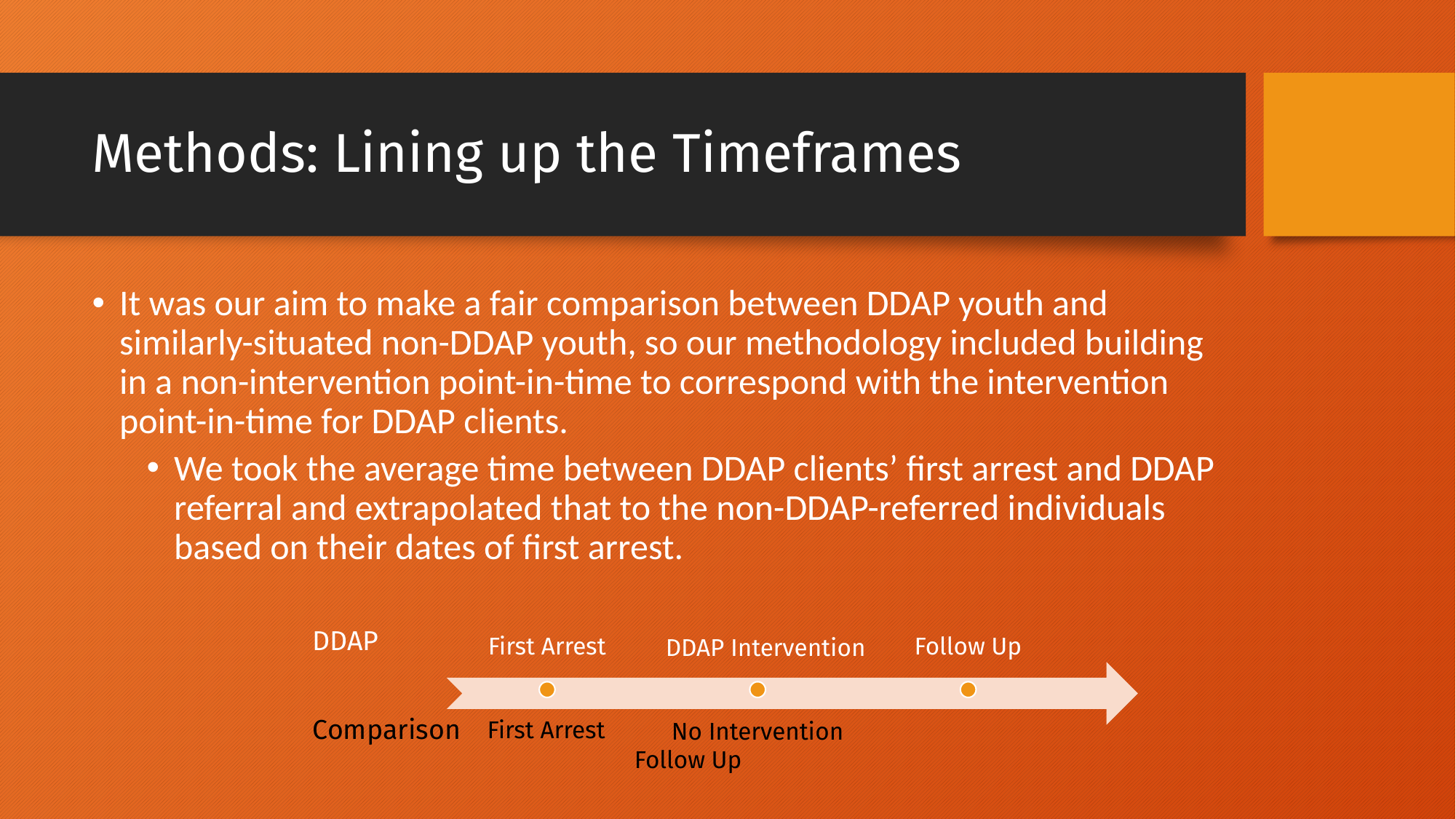

# Methods: Lining up the Timeframes
It was our aim to make a fair comparison between DDAP youth and similarly-situated non-DDAP youth, so our methodology included building in a non-intervention point-in-time to correspond with the intervention point-in-time for DDAP clients.
We took the average time between DDAP clients’ first arrest and DDAP referral and extrapolated that to the non-DDAP-referred individuals based on their dates of first arrest.
First Arrest
No Intervention
Follow Up
DDAP
DDAP Intervention
Comparison
First Arrest					      Follow Up